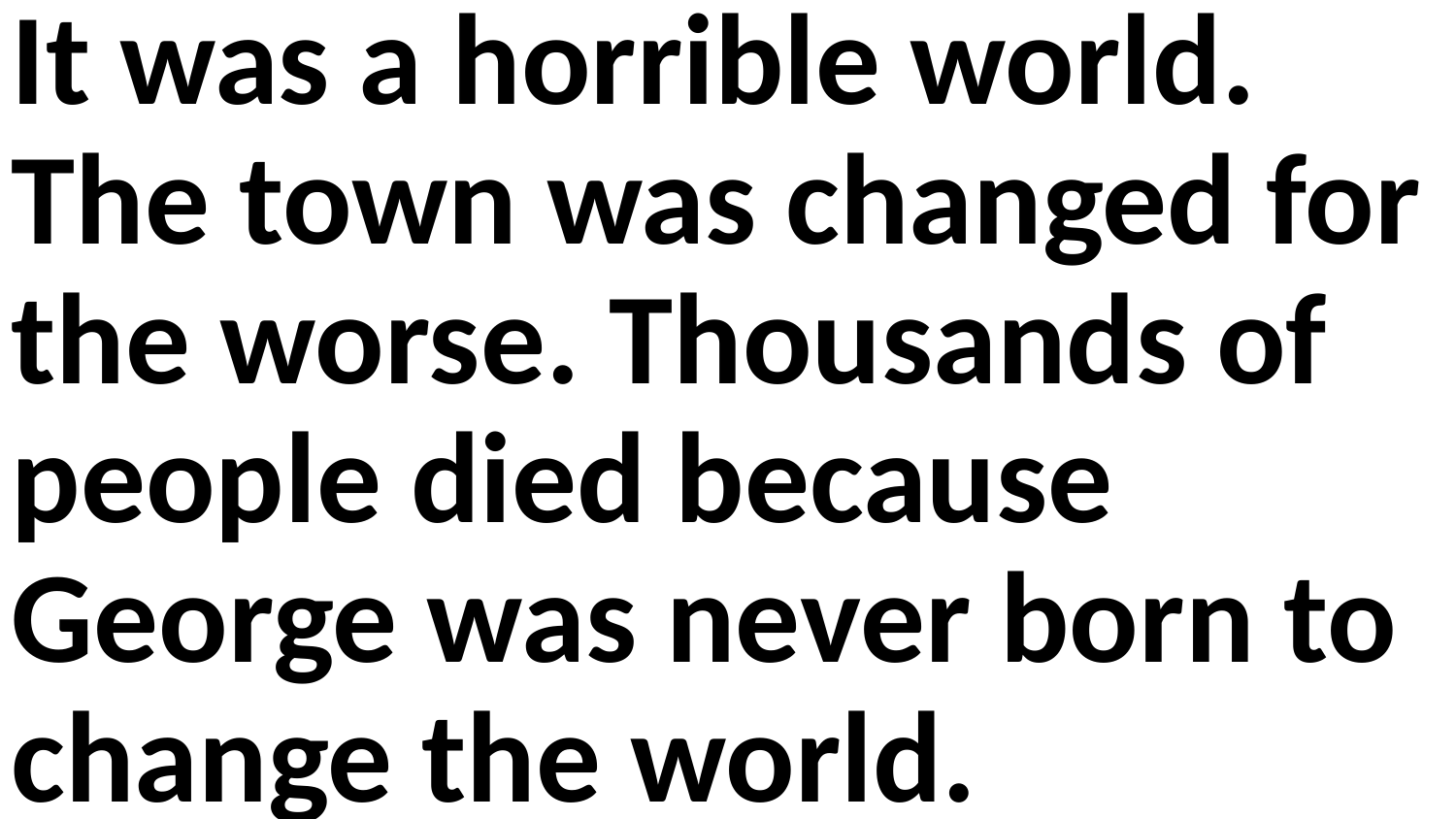

It was a horrible world. The town was changed for the worse. Thousands of people died because George was never born to change the world.